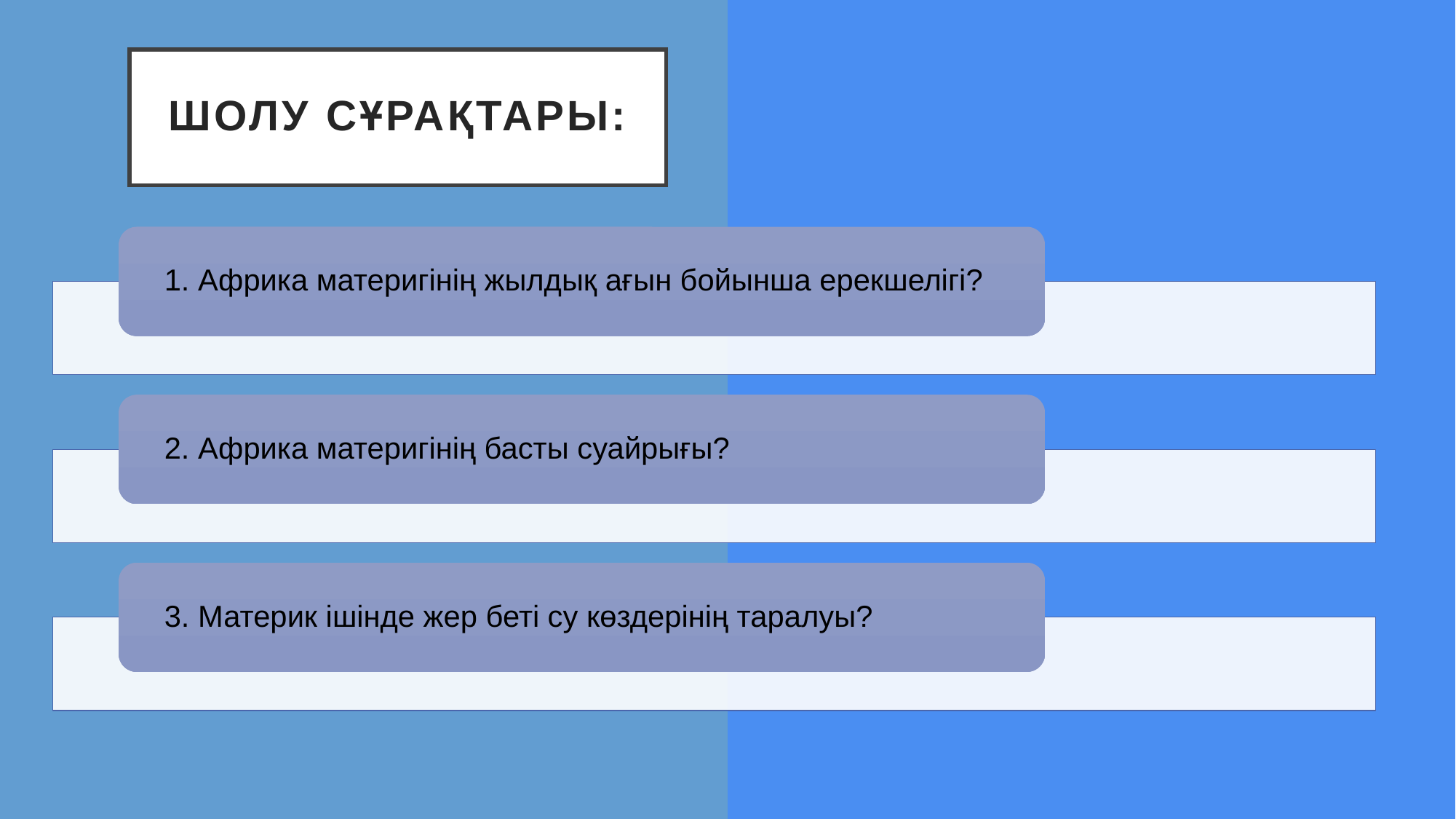

# Шолу сұрақтары:
1. Африка материгінің жылдық ағын бойынша ерекшелігі?
2. Африка материгінің басты суайрығы?
3. Материк ішінде жер беті су көздерінің таралуы?